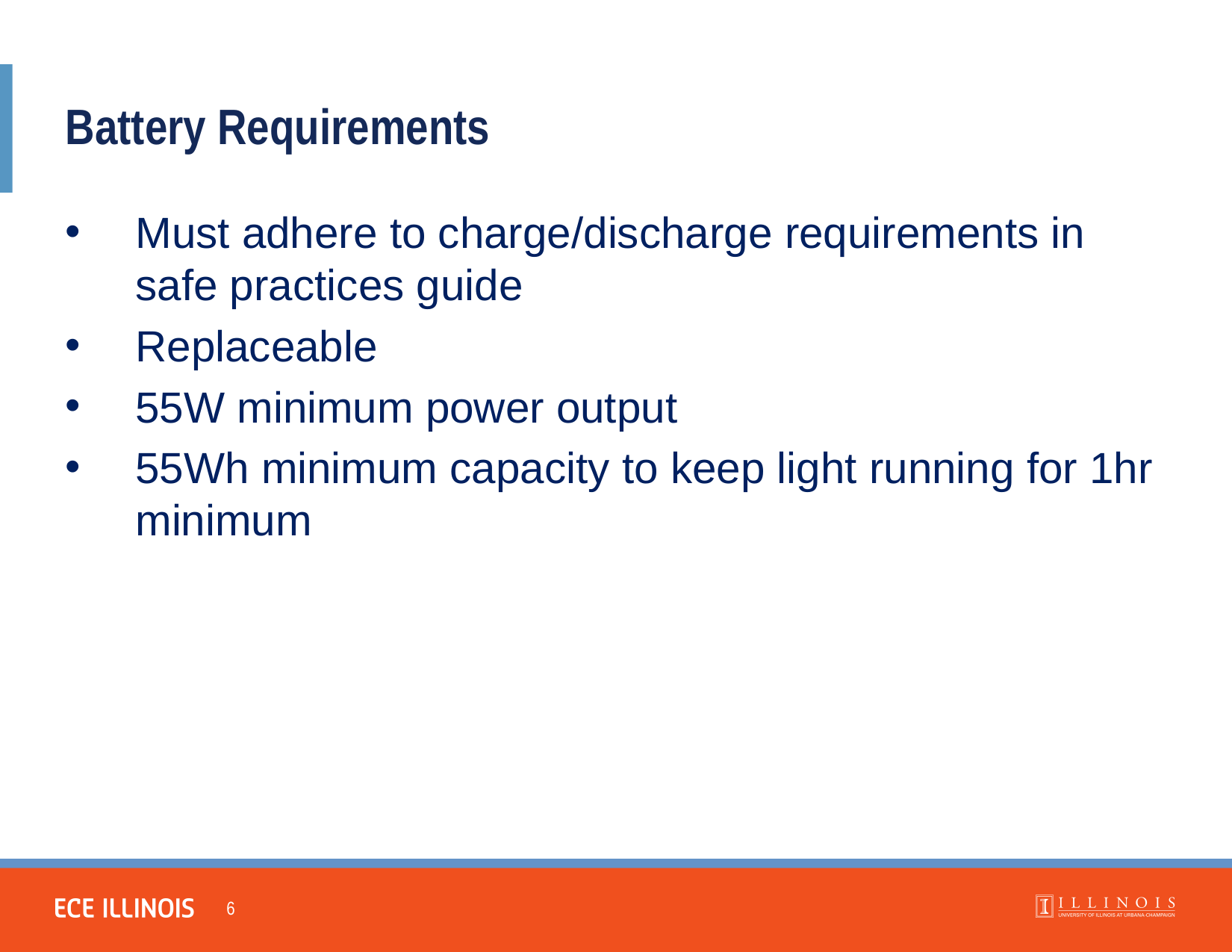

Battery Requirements
Must adhere to charge/discharge requirements in safe practices guide
Replaceable
55W minimum power output
55Wh minimum capacity to keep light running for 1hr minimum